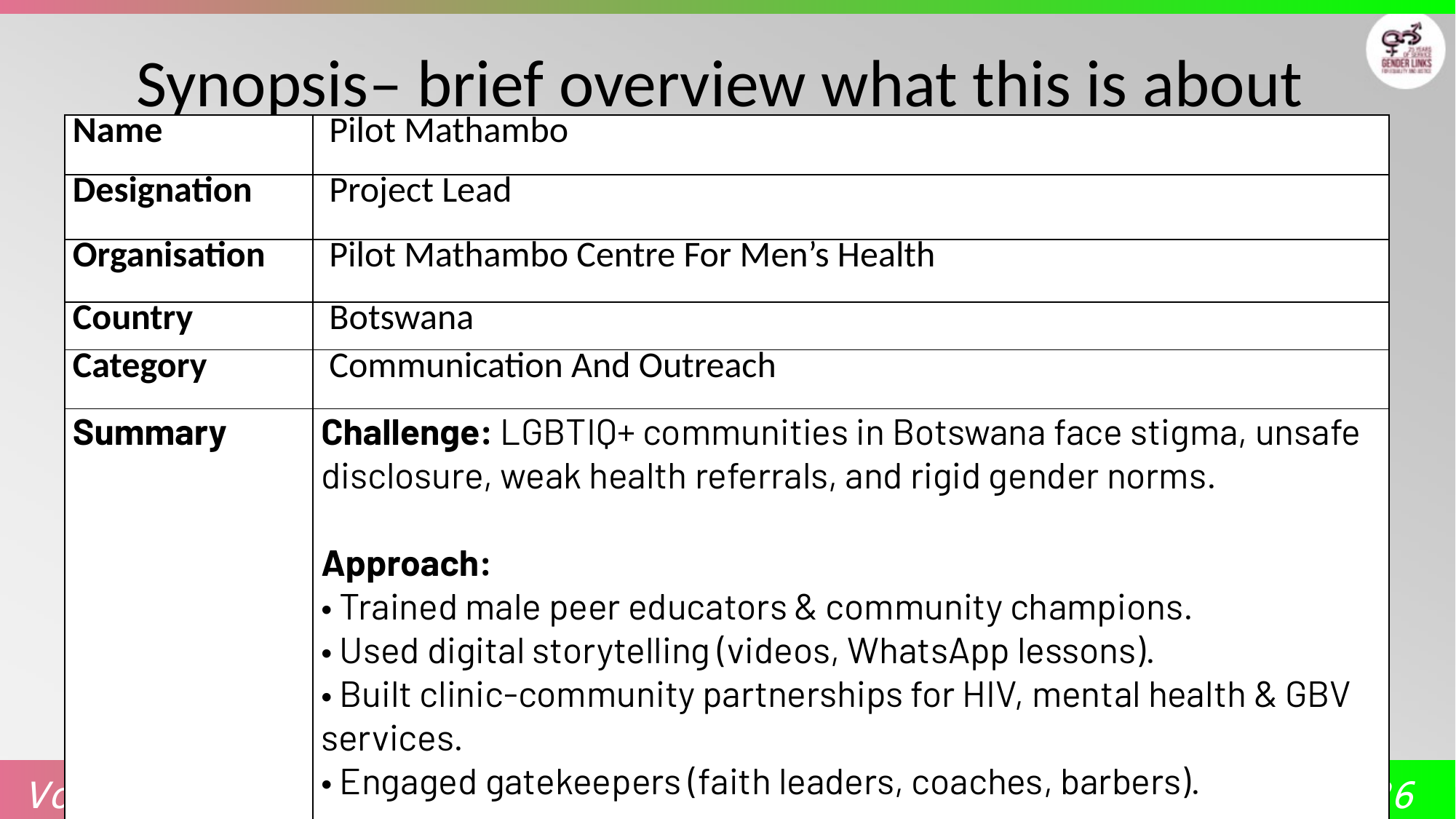

Synopsis– brief overview what this is about
| Name | Pilot Mathambo |
| --- | --- |
| Designation | Project Lead |
| Organisation | Pilot Mathambo Centre For Men’s Health |
| Country | Botswana |
| Category | Communication And Outreach |
| Summary | Challenge: LGBTIQ+ communities in Botswana face stigma, unsafe disclosure, weak health referrals, and rigid gender norms. Approach: • Trained male peer educators & community champions. • Used digital storytelling (videos, WhatsApp lessons). • Built clinic-community partnerships for HIV, mental health & GBV services. • Engaged gatekeepers (faith leaders, coaches, barbers). Impact: • Increased referrals to affirming clinics. • Reduced stigma & harassment in community spaces. • Male allies actively support inclusion and health-seeking. Significance: • Reframes masculinity toward care & allyship. • Bridges narrative change with service delivery. • Offers replicable model for scaling across districts. Sustainability: • Peer networks, clinic MOUs, content libraries. • Hub-and-spoke model for district-level adaptation. • Diversified funding (philanthropy, corporate, public sector). |

Voice and Choice Summit 2026    \    Voice and Choice Summit 2026